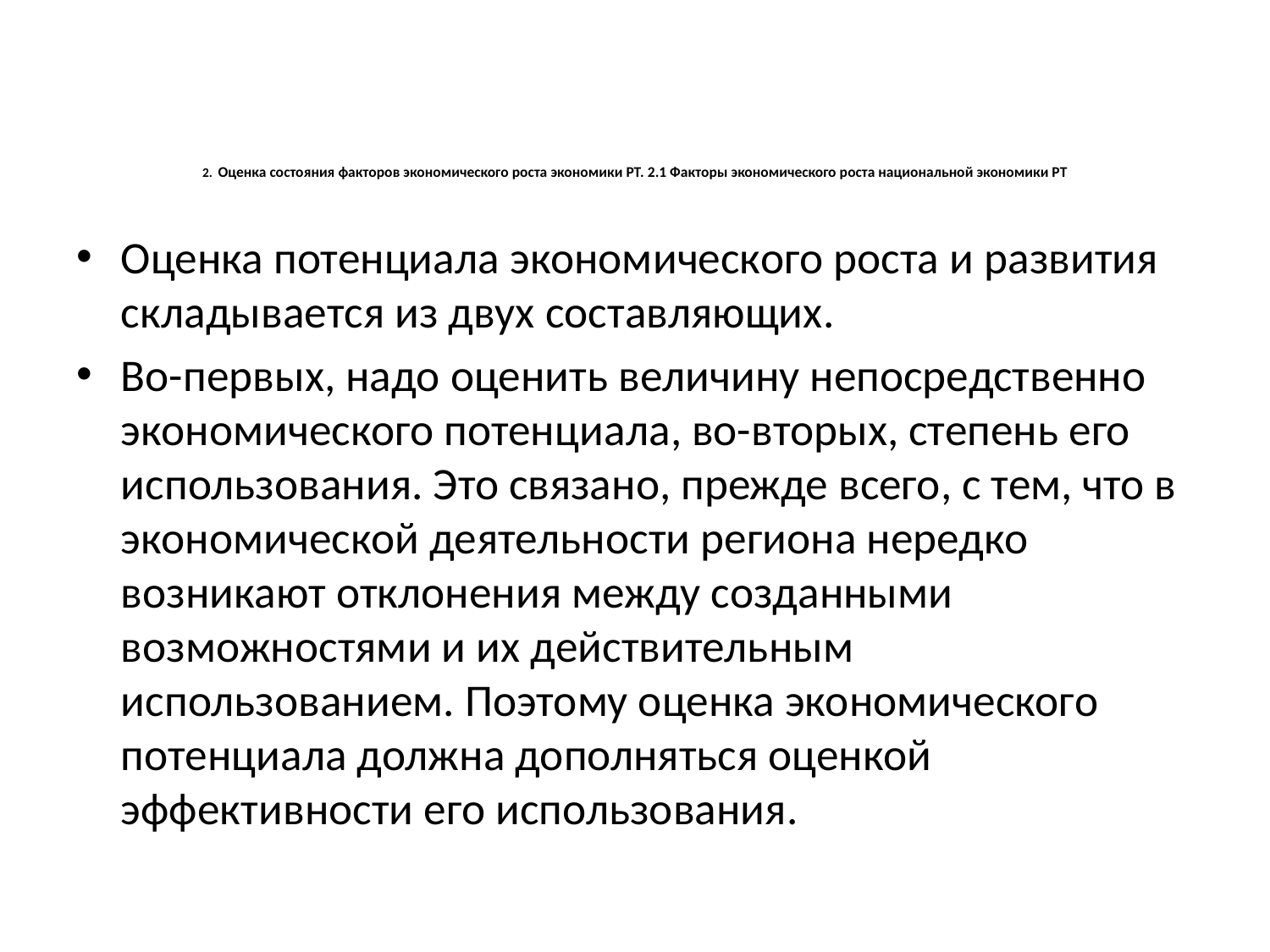

# 2. Оценка состояния факторов экономического роста экономики РТ. 2.1 Факторы экономического роста национальной экономики РТ
Оценка потенциала экономического роста и развития складывается из двух составляющих.
Во-первых, надо оценить величину непосредственно экономического потенциала, во-вторых, степень его использования. Это связано, прежде всего, с тем, что в экономической деятельности региона нередко возникают отклонения между созданными возможностями и их действительным использованием. Поэтому оценка экономического потенциала должна дополняться оценкой эффективности его использования.